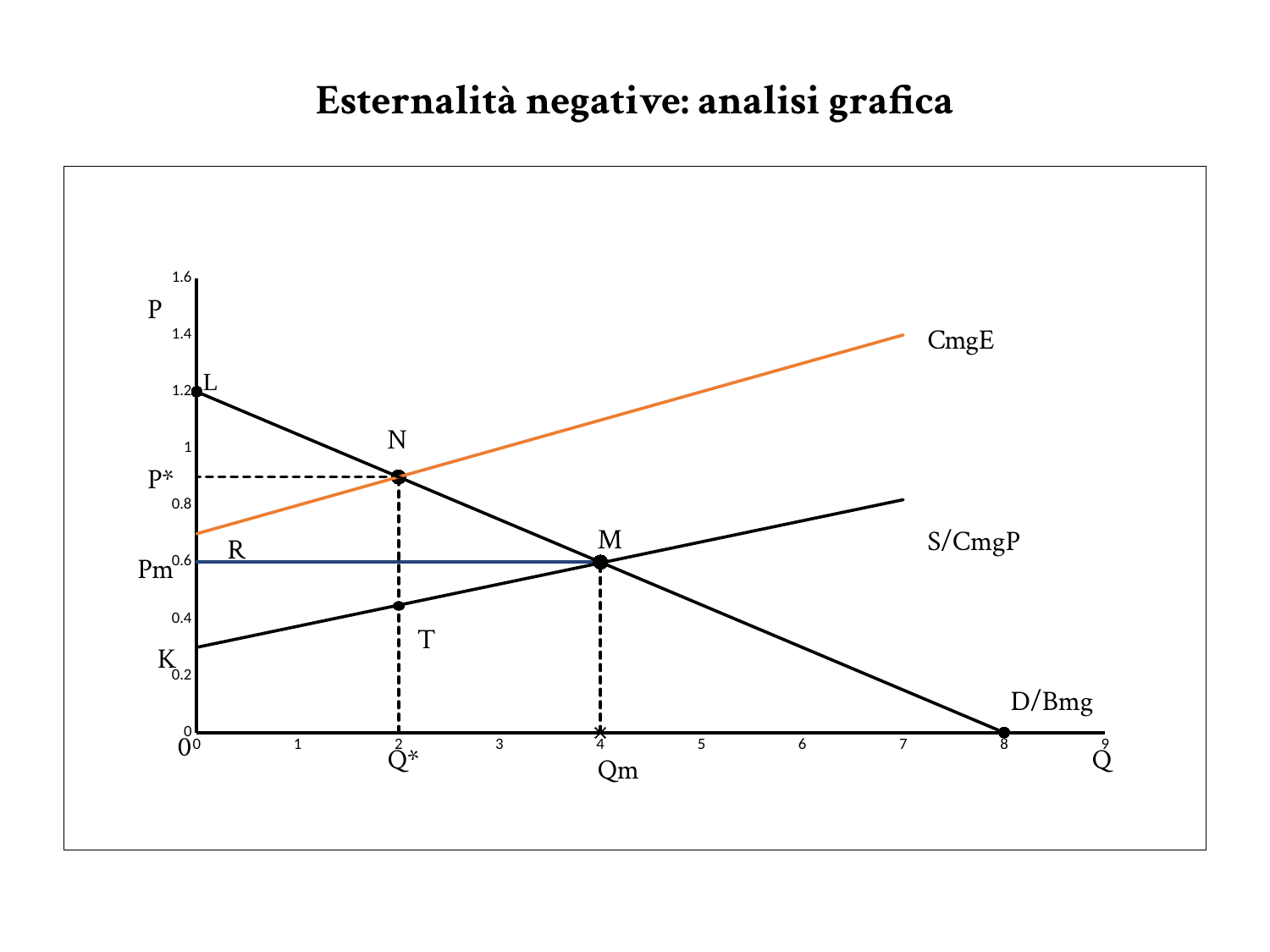

# Esternalità negative: analisi grafica

### Chart

| Category |  |  |  |  |  |  |  |
|---|---|---|---|---|---|---|---|
S/CmgP
D/Bmg